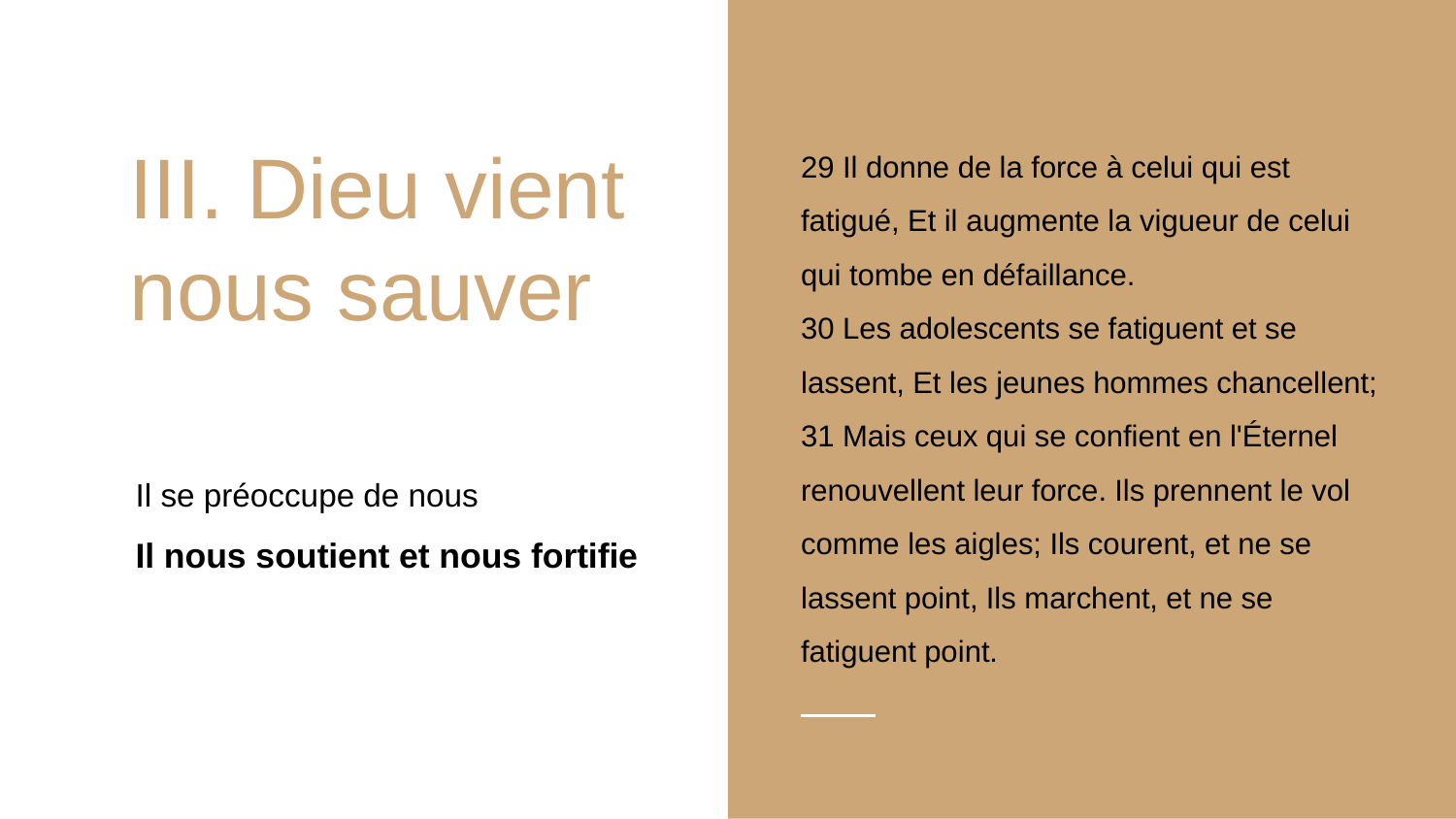

# III. Dieu vient nous sauver
29 Il donne de la force à celui qui est fatigué, Et il augmente la vigueur de celui qui tombe en défaillance.
30 Les adolescents se fatiguent et se lassent, Et les jeunes hommes chancellent;
31 Mais ceux qui se confient en l'Éternel renouvellent leur force. Ils prennent le vol comme les aigles; Ils courent, et ne se lassent point, Ils marchent, et ne se fatiguent point.

Il se préoccupe de nous
Il nous soutient et nous fortifie